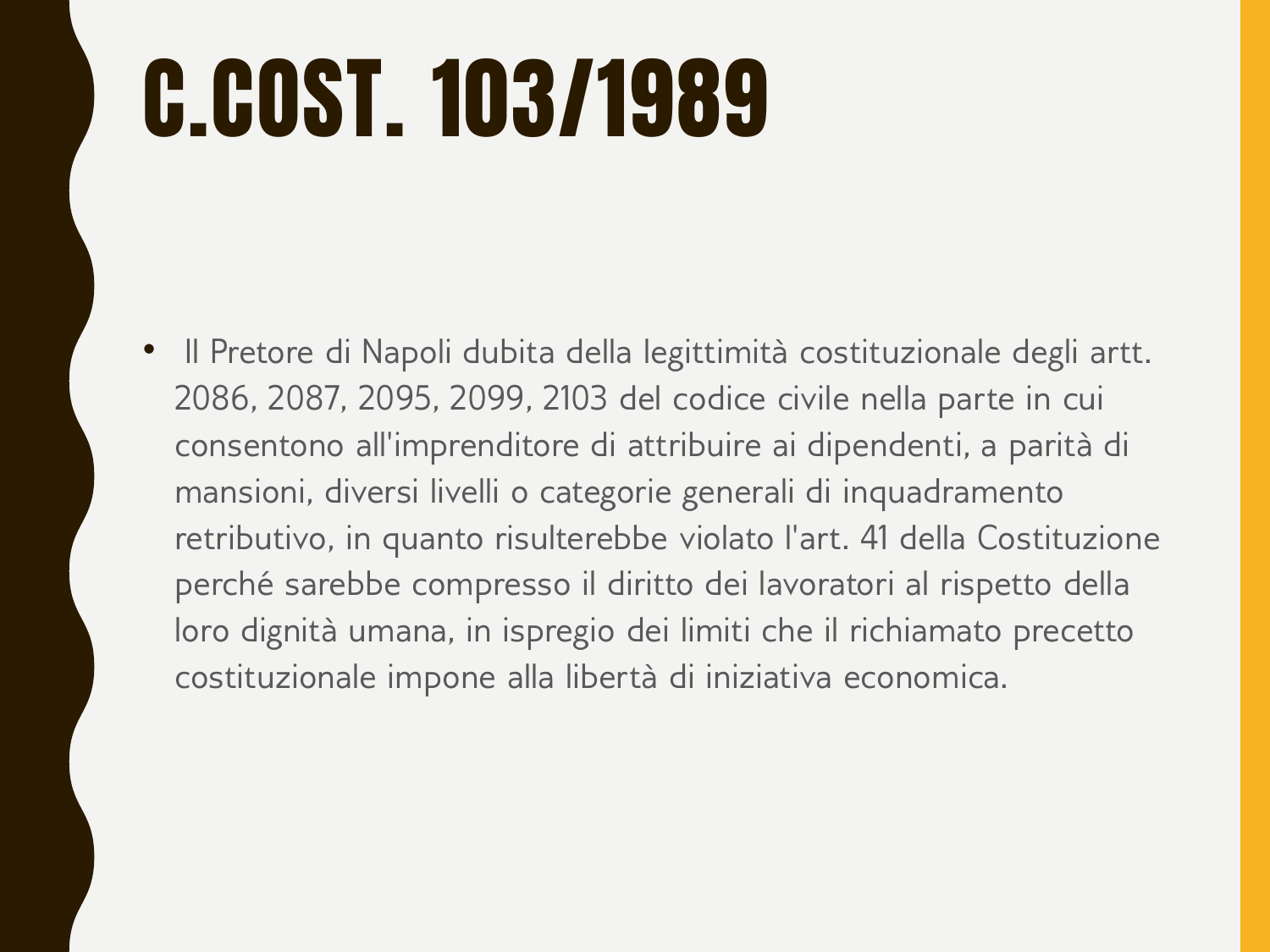

# C.Cost. 103/1989
 Il Pretore di Napoli dubita della legittimità costituzionale degli artt. 2086, 2087, 2095, 2099, 2103 del codice civile nella parte in cui consentono all'imprenditore di attribuire ai dipendenti, a parità di mansioni, diversi livelli o categorie generali di inquadramento retributivo, in quanto risulterebbe violato l'art. 41 della Costituzione perché sarebbe compresso il diritto dei lavoratori al rispetto della loro dignità umana, in ispregio dei limiti che il richiamato precetto costituzionale impone alla libertà di iniziativa economica.